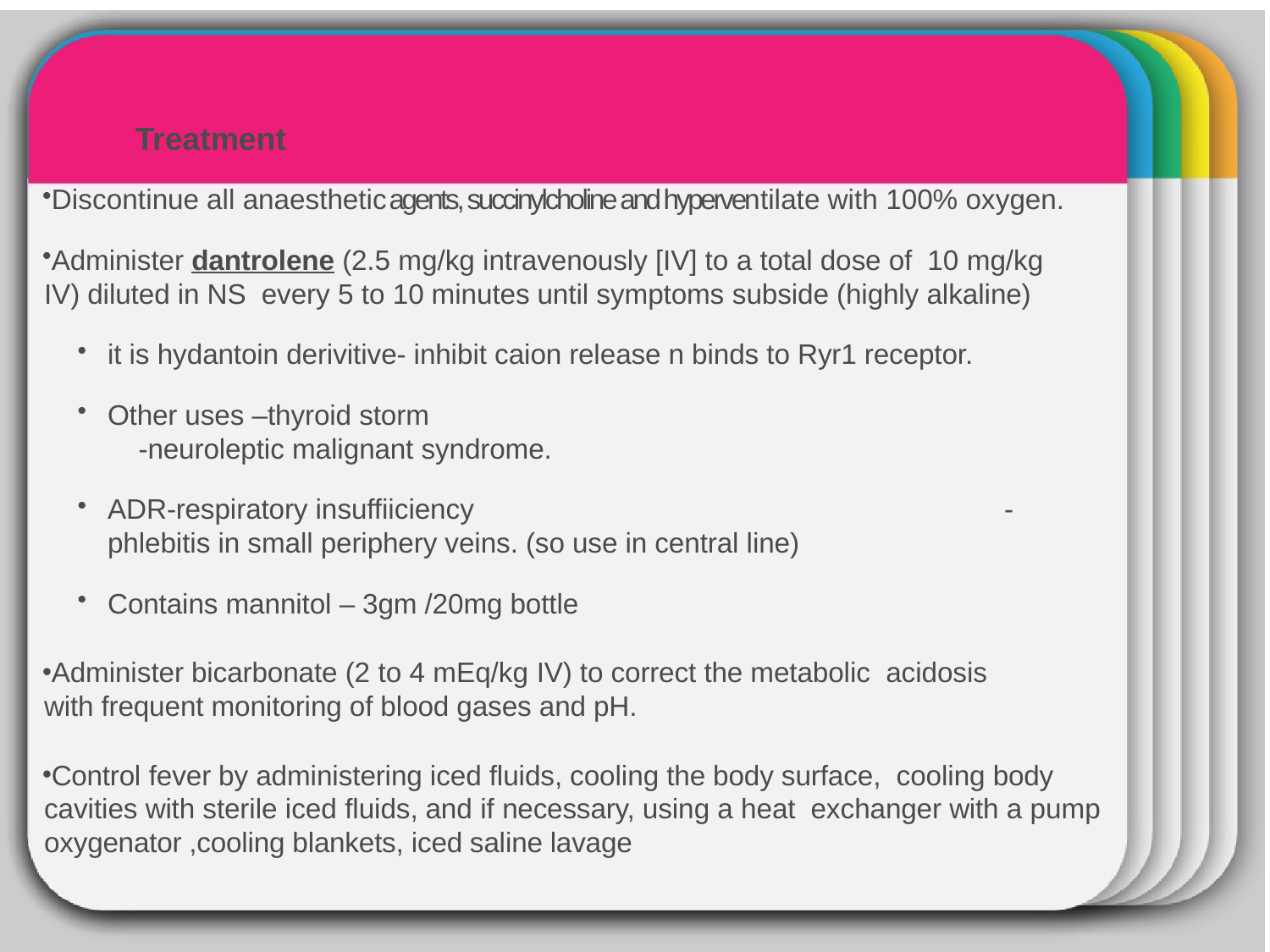

# WINTER
Treatment
Discontinue all anaesthetic agents, succinylcholine and hyperventilate with 100% oxygen.
Administer dantrolene (2.5 mg/kg intravenously [IV] to a total dose of  10 mg/kg IV) diluted in NS  every 5 to 10 minutes until symptoms subside (highly alkaline)
it is hydantoin derivitive- inhibit caion release n binds to Ryr1 receptor.
Other uses –thyroid storm 					            -neuroleptic malignant syndrome.
ADR-respiratory insuffiiciency					 - phlebitis in small periphery veins. (so use in central line)
Contains mannitol – 3gm /20mg bottle

Administer bicarbonate (2 to 4 mEq/kg IV) to correct the metabolic  acidosis with frequent monitoring of blood gases and pH.

Control fever by administering iced fluids, cooling the body surface,  cooling body cavities with sterile iced fluids, and if necessary, using a heat  exchanger with a pump oxygenator ,cooling blankets, iced saline lavage